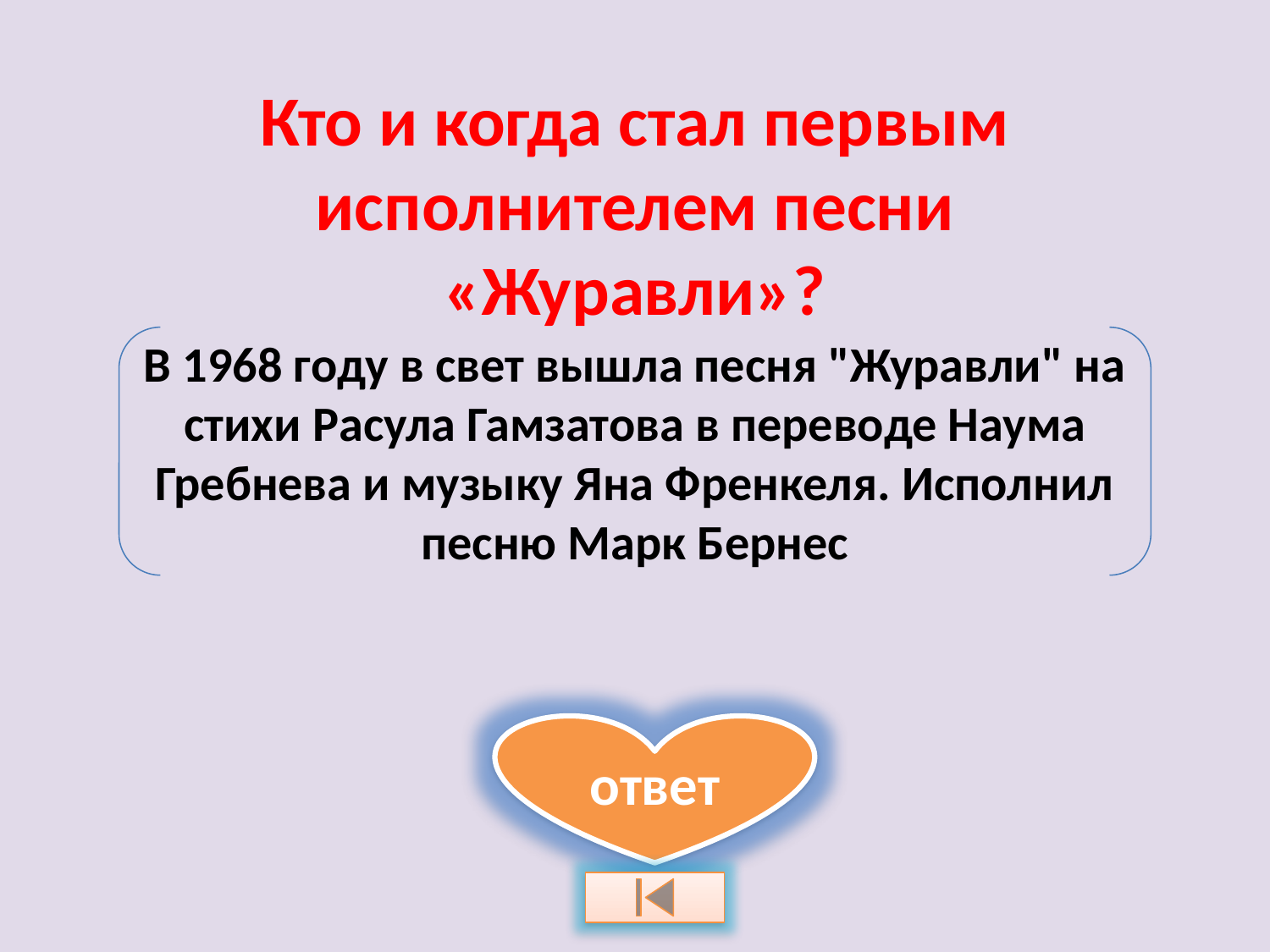

Кто и когда стал первым исполнителем песни «Журавли»?

В 1968 году в свет вышла песня "Журавли" на стихи Расула Гамзатова в переводе Наума Гребнева и музыку Яна Френкеля. Исполнил песню Марк Бернес
ответ